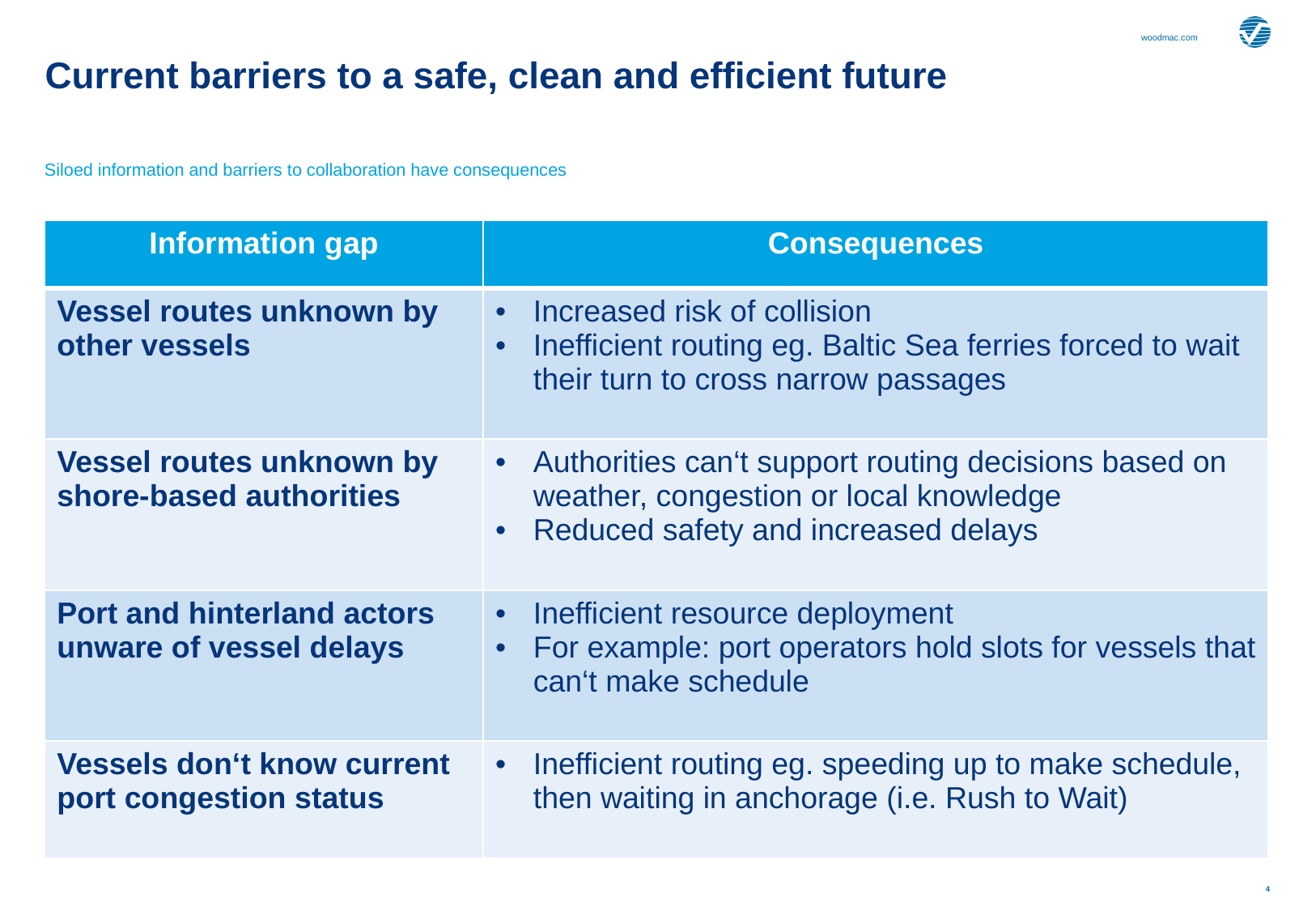

# Current barriers to a safe, clean and efficient future
Siloed information and barriers to collaboration have consequences
| Information gap | Consequences |
| --- | --- |
| Vessel routes unknown by other vessels | Increased risk of collision Inefficient routing eg. Baltic Sea ferries forced to wait their turn to cross narrow passages |
| Vessel routes unknown by shore-based authorities | Authorities can‘t support routing decisions based on weather, congestion or local knowledge Reduced safety and increased delays |
| Port and hinterland actors unware of vessel delays | Inefficient resource deployment For example: port operators hold slots for vessels that can‘t make schedule |
| Vessels don‘t know current port congestion status | Inefficient routing eg. speeding up to make schedule, then waiting in anchorage (i.e. Rush to Wait) |